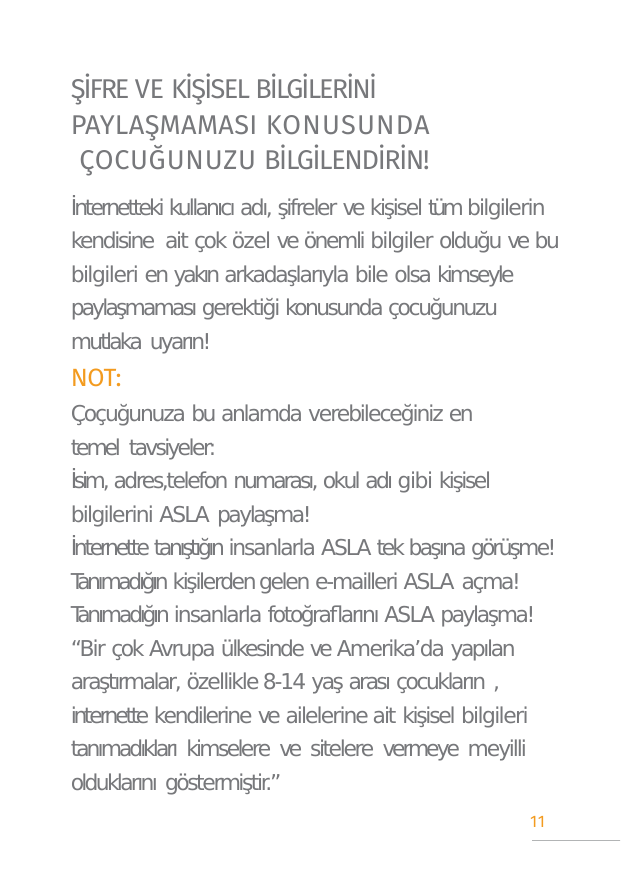

# ŞİFRE VE KİŞİSEL BİLGİLERİNİ  PAYLAŞMAMASI KONUSUNDA  ÇOCUĞUNUZU BİLGİLENDİRİN!
İnternetteki kullanıcı adı, şifreler ve kişisel tüm bilgilerin  kendisine  ait çok özel ve önemli bilgiler olduğu ve bu  bilgileri en yakın arkadaşlarıyla bile olsa kimseyle  paylaşmaması gerektiği konusunda çocuğunuzu  mutlaka uyarın!
NOT:
Çoçuğunuza bu anlamda verebileceğiniz en temel  tavsiyeler:
İsim, adres,telefon numarası, okul adı gibi kişisel  bilgilerini ASLA paylaşma!
İnternette tanıştığın insanlarla ASLA tek başına görüşme!  Tanımadığın kişilerden gelen e-mailleri ASLA açma!
Tanımadığın insanlarla fotoğraflarını ASLA paylaşma!  “Bir çok Avrupa ülkesinde ve Amerika’da yapılan  araştırmalar, özellikle 8-14 yaş arası çocukların ,
internette kendilerine ve ailelerine ait kişisel bilgileri  tanımadıkları kimselere ve sitelere vermeye meyilli  olduklarını göstermiştir.”
11